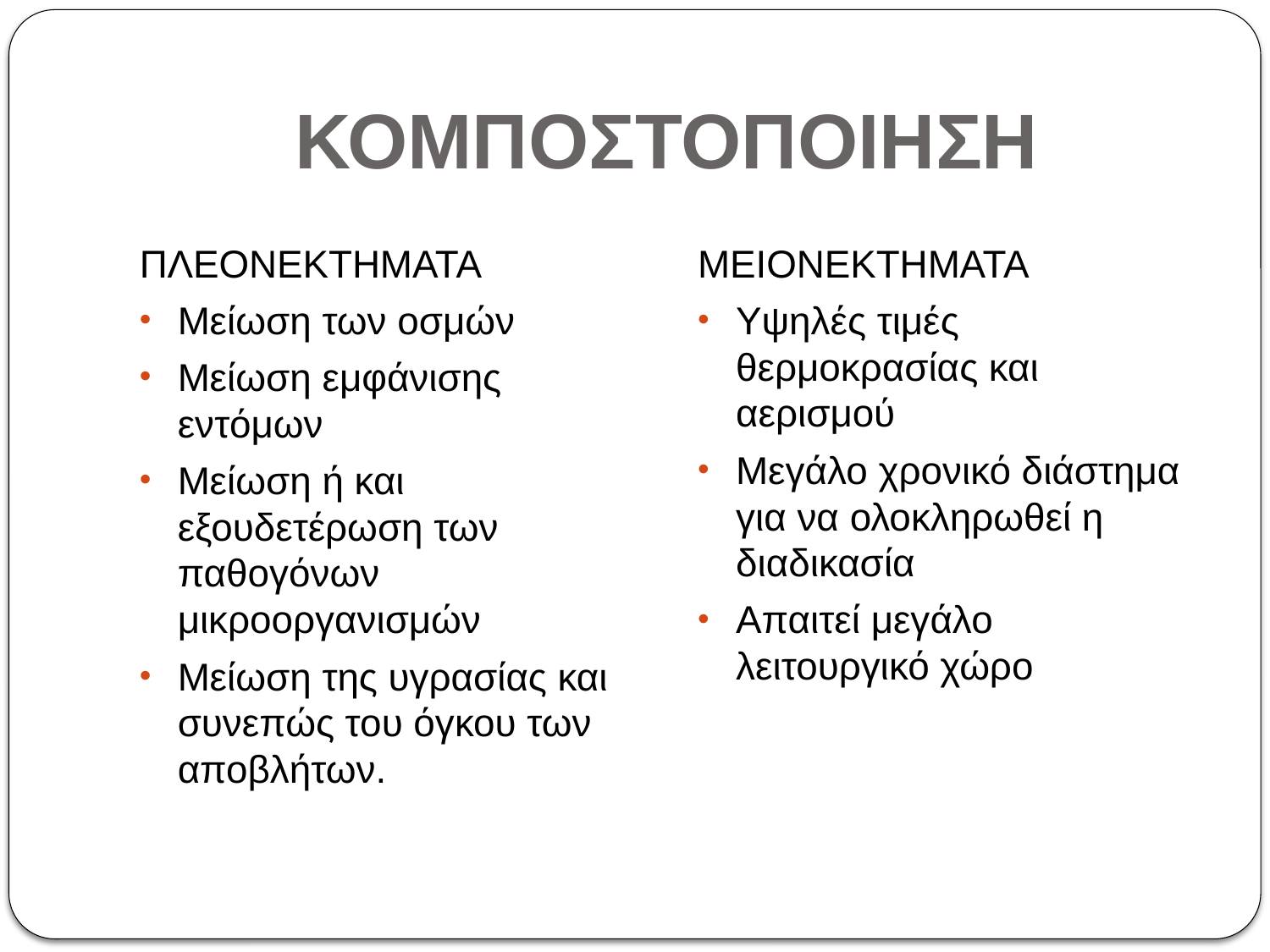

# ΚΟΜΠΟΣΤΟΠΟΙΗΣΗ
ΠΛΕΟΝΕΚΤΗΜΑΤΑ
Μείωση των οσμών
Μείωση εμφάνισης εντόμων
Μείωση ή και εξουδετέρωση των παθογόνων μικροοργανισμών
Μείωση της υγρασίας και συνεπώς του όγκου των αποβλήτων.

ΜΕΙΟΝΕΚΤΗΜΑΤΑ
Υψηλές τιμές θερμοκρασίας και αερισμού
Μεγάλο χρονικό διάστημα για να ολοκληρωθεί η διαδικασία
Απαιτεί μεγάλο  λειτουργικό χώρο